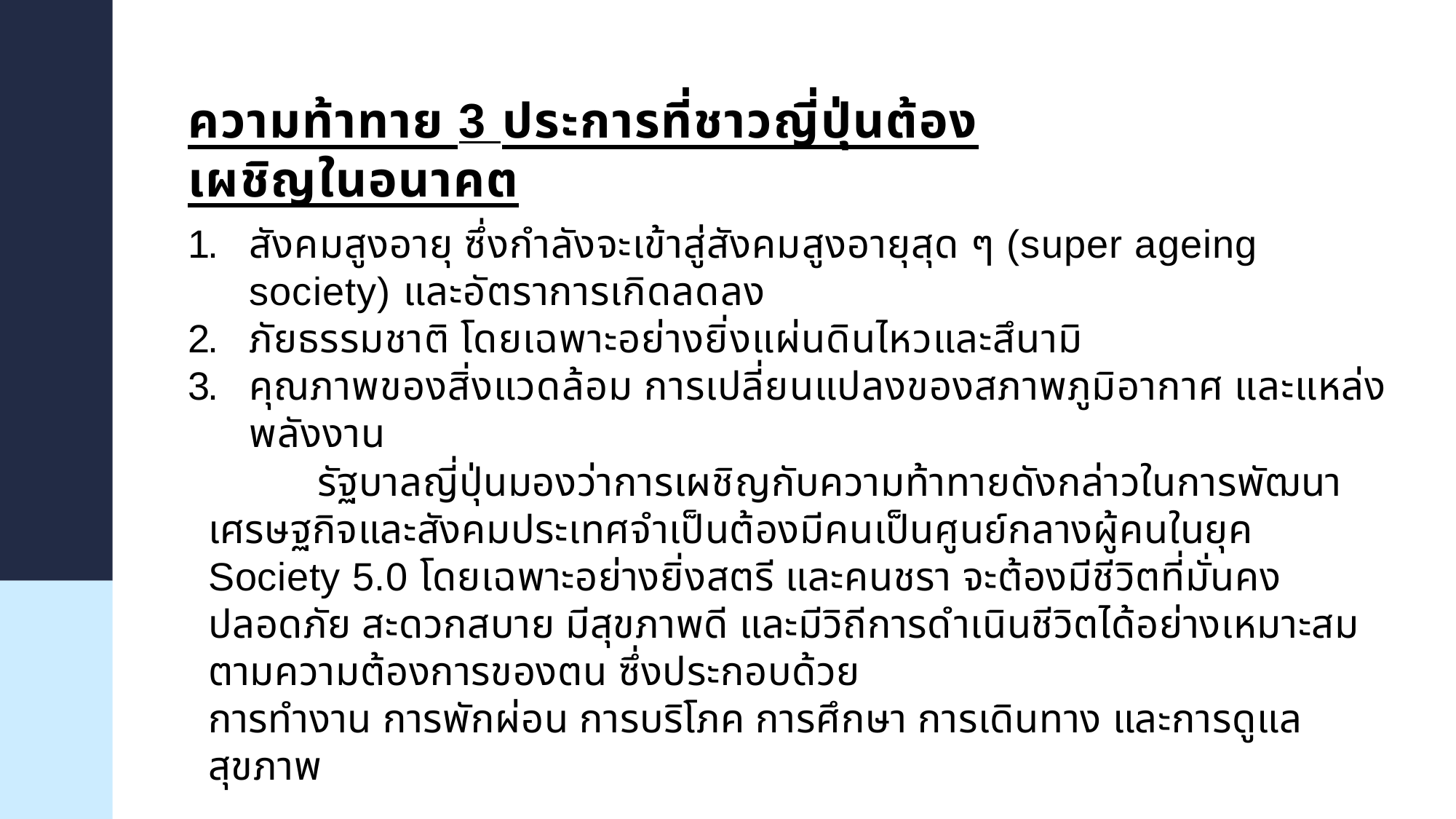

ความท้าทาย 3 ประการที่ชาวญี่ปุ่นต้องเผชิญในอนาคต
สังคมสูงอายุ ซึ่งกำลังจะเข้าสู่สังคมสูงอายุสุด ๆ (super ageing society) และอัตราการเกิดลดลง
ภัยธรรมชาติ โดยเฉพาะอย่างยิ่งแผ่นดินไหวและสึนามิ
คุณภาพของสิ่งแวดล้อม การเปลี่ยนแปลงของสภาพภูมิอากาศ และแหล่งพลังงาน
	รัฐบาลญี่ปุ่นมองว่าการเผชิญกับความท้าทายดังกล่าวในการพัฒนาเศรษฐกิจและสังคมประเทศจำเป็นต้องมีคนเป็นศูนย์กลางผู้คนในยุค Society 5.0 โดยเฉพาะอย่างยิ่งสตรี และคนชรา จะต้องมีชีวิตที่มั่นคงปลอดภัย สะดวกสบาย มีสุขภาพดี และมีวิถีการดำเนินชีวิตได้อย่างเหมาะสมตามความต้องการของตน ซึ่งประกอบด้วย
การทำงาน การพักผ่อน การบริโภค การศึกษา การเดินทาง และการดูแลสุขภาพ